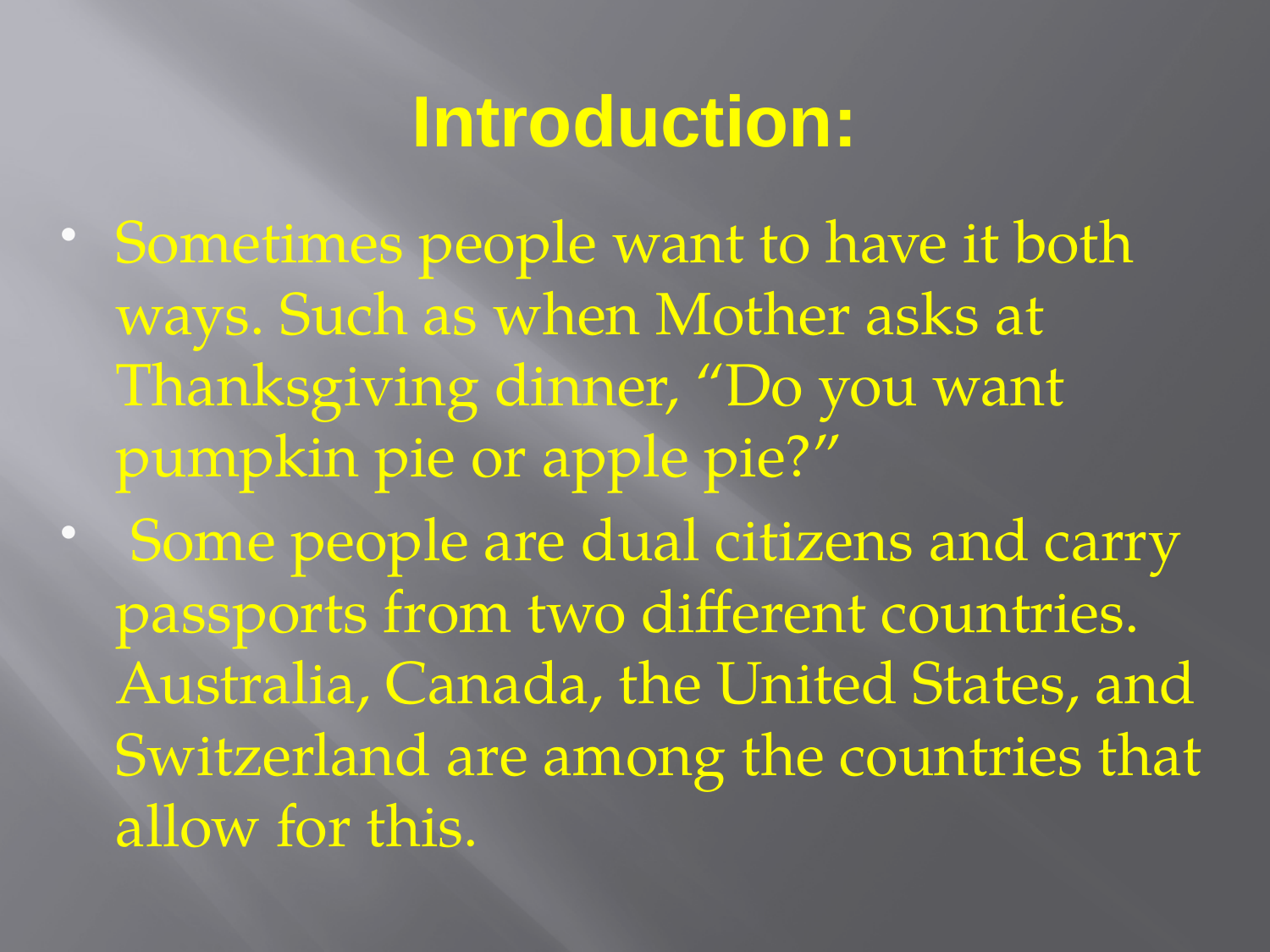

# Introduction:
Sometimes people want to have it both ways. Such as when Mother asks at Thanksgiving dinner, “Do you want pumpkin pie or apple pie?”
 Some people are dual citizens and carry passports from two different countries. Australia, Canada, the United States, and Switzerland are among the countries that allow for this.